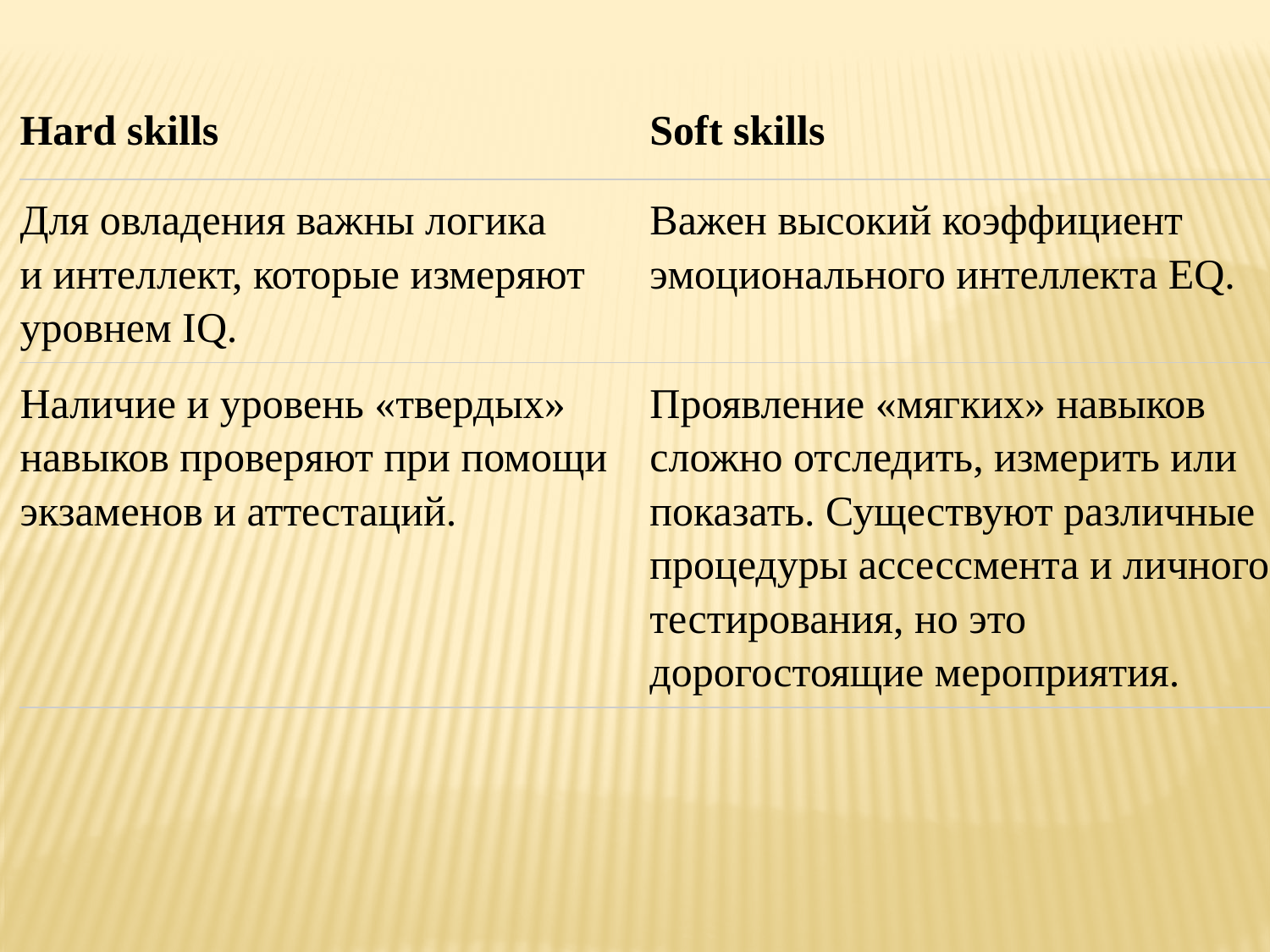

| Hard skills | Soft skills |
| --- | --- |
| Для овладения важны логика и интеллект, которые измеряют уровнем IQ. | Важен высокий коэффициент эмоционального интеллекта EQ. |
| Наличие и уровень «твердых» навыков проверяют при помощи экзаменов и аттестаций. | Проявление «мягких» навыков сложно отследить, измерить или показать. Существуют различные процедуры ассессмента и личного тестирования, но это дорогостоящие мероприятия. |